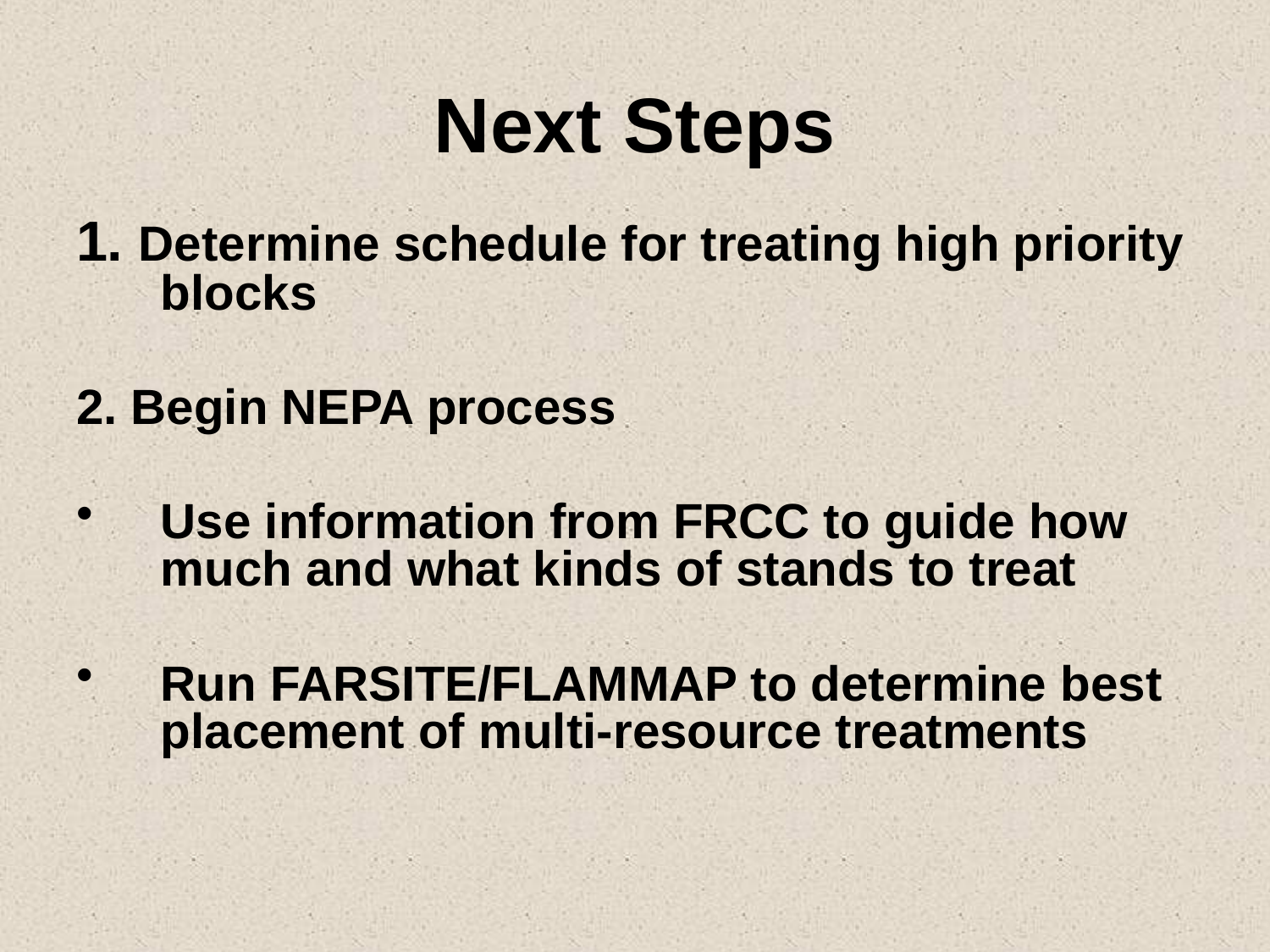

# Next Steps
1. Determine schedule for treating high priority blocks

2. Begin NEPA process

Use information from FRCC to guide how much and what kinds of stands to treat

Run FARSITE/FLAMMAP to determine best placement of multi-resource treatments